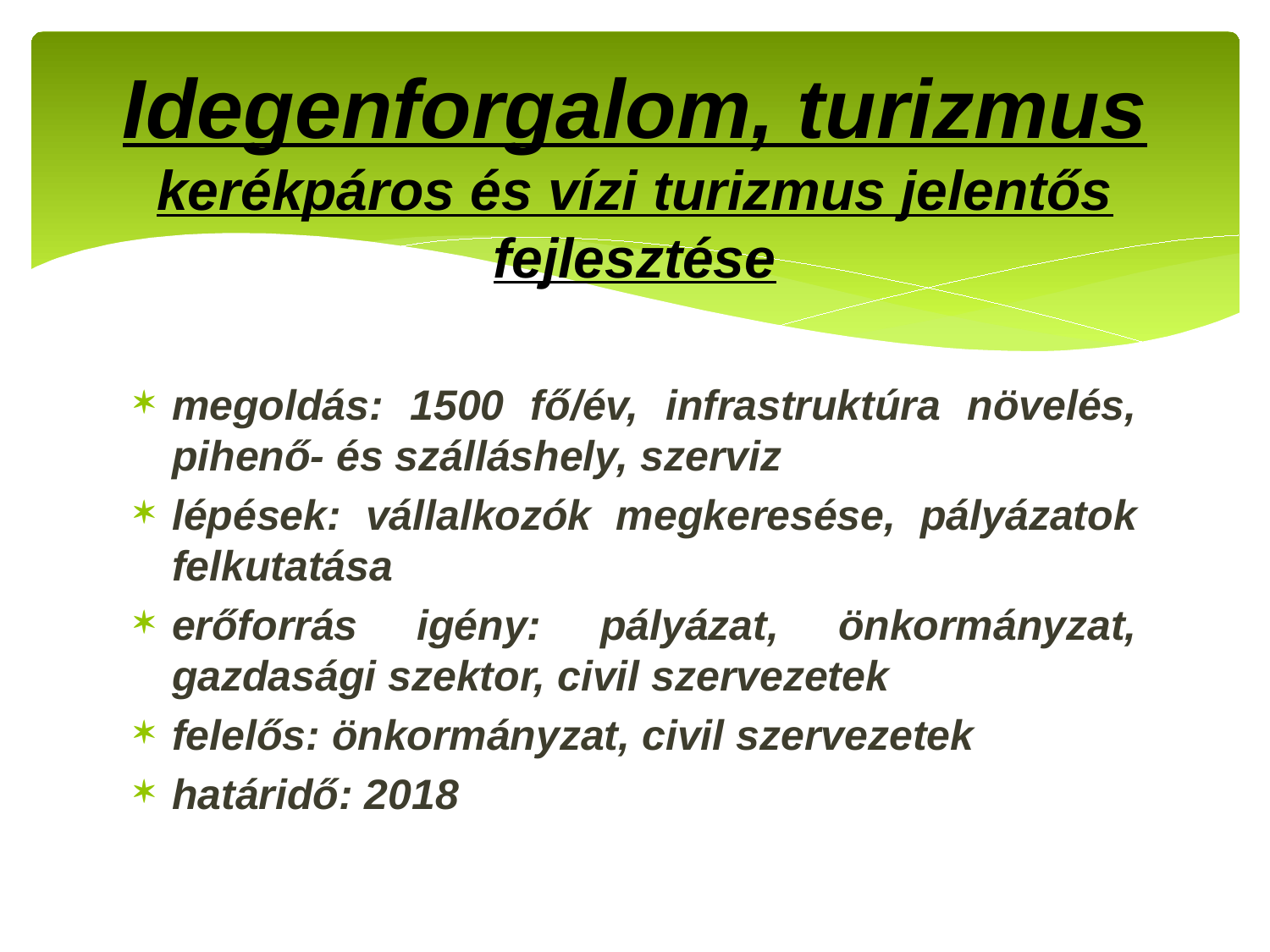

# Idegenforgalom, turizmus kerékpáros és vízi turizmus jelentős fejlesztése
megoldás: 1500 fő/év, infrastruktúra növelés, pihenő- és szálláshely, szerviz
lépések: vállalkozók megkeresése, pályázatok felkutatása
erőforrás igény: pályázat, önkormányzat, gazdasági szektor, civil szervezetek
felelős: önkormányzat, civil szervezetek
határidő: 2018